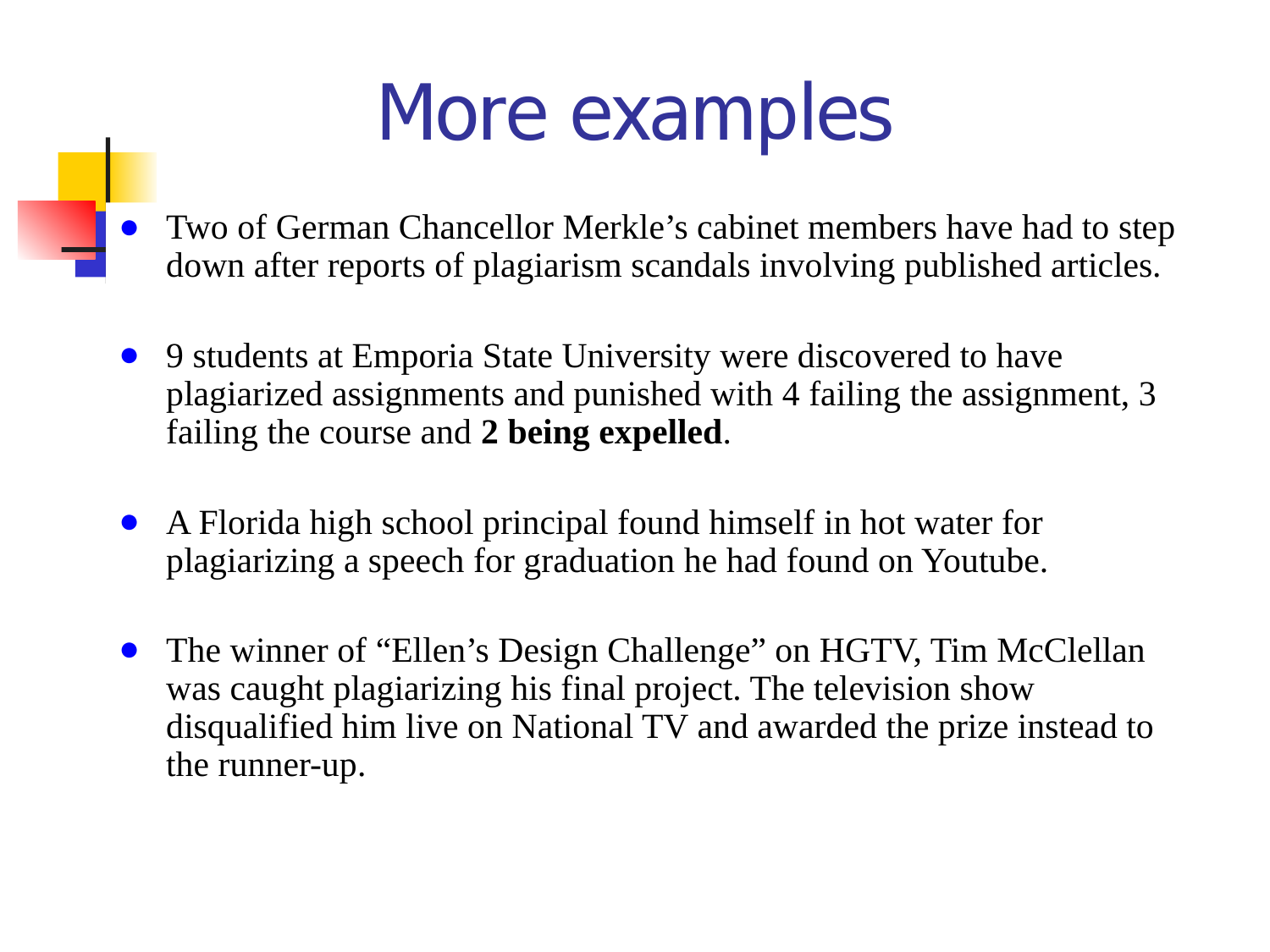

# More examples
Two of German Chancellor Merkle’s cabinet members have had to step down after reports of plagiarism scandals involving published articles.

9 students at Emporia State University were discovered to have plagiarized assignments and punished with 4 failing the assignment, 3 failing the course and 2 being expelled.

A Florida high school principal found himself in hot water for plagiarizing a speech for graduation he had found on Youtube.

The winner of “Ellen’s Design Challenge” on HGTV, Tim McClellan was caught plagiarizing his final project. The television show disqualified him live on National TV and awarded the prize instead to the runner-up.